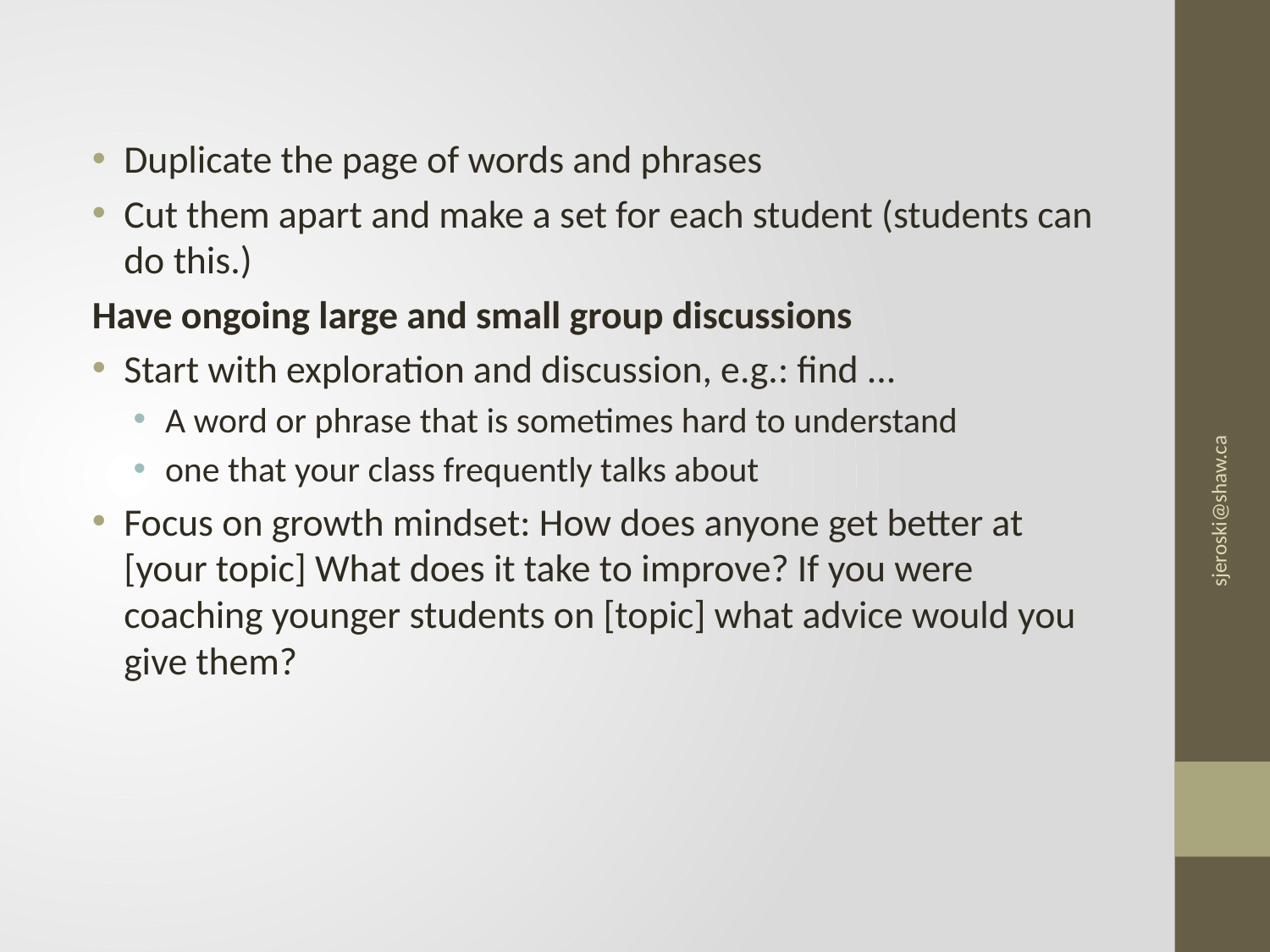

Duplicate the page of words and phrases
Cut them apart and make a set for each student (students can do this.)
Have ongoing large and small group discussions
Start with exploration and discussion, e.g.: find ...
A word or phrase that is sometimes hard to understand
one that your class frequently talks about
Focus on growth mindset: How does anyone get better at [your topic] What does it take to improve? If you were coaching younger students on [topic] what advice would you give them?

sjeroski@shaw.ca